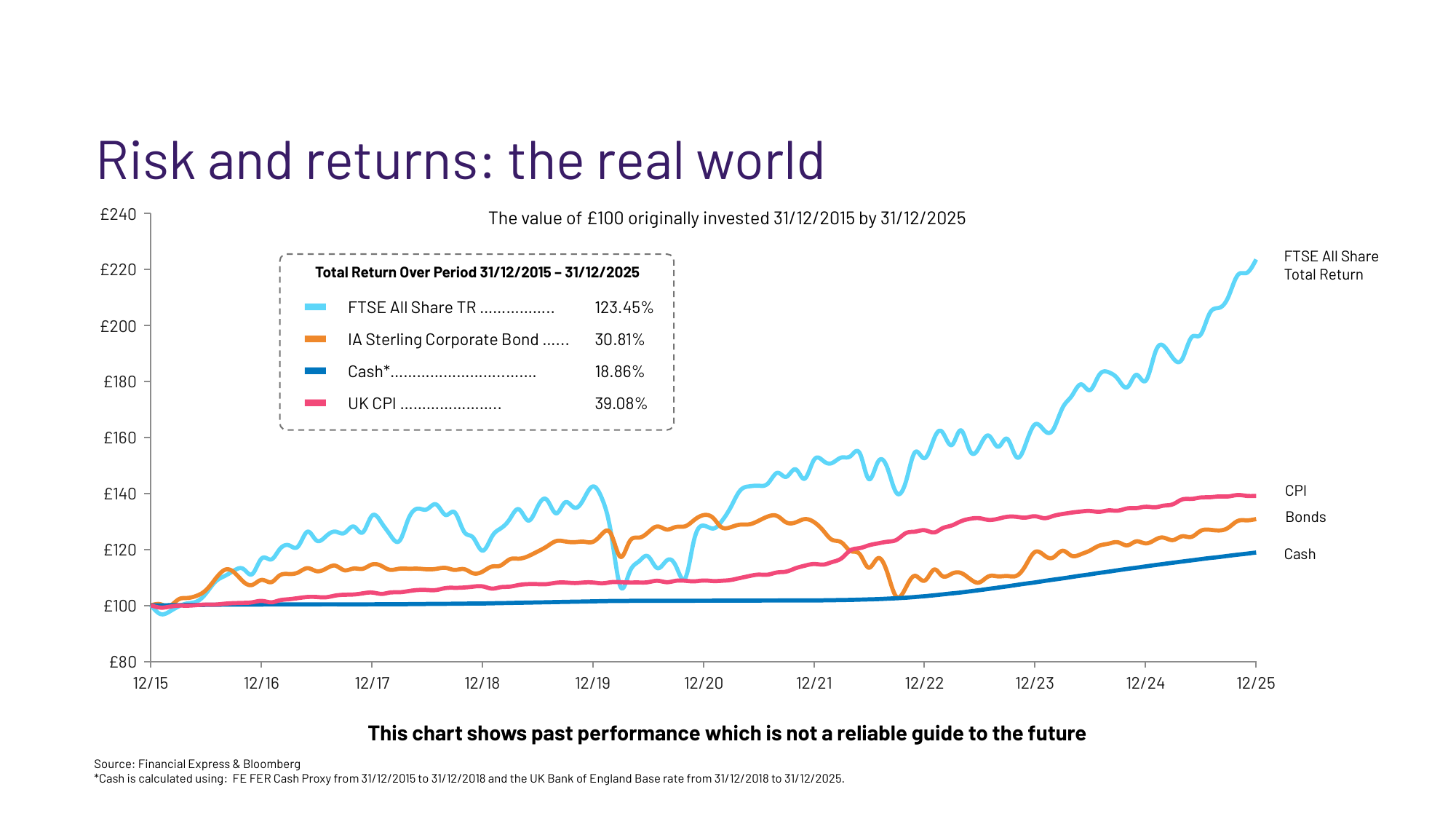

Risk and returns: the real world

### Chart

| Category |  FTSE All Share TR  |  IA Sterling Corporate Bond  |  Cash**  |  UK CPI Index  |  |
|---|---|---|---|---|---|
| 42369 | 100.0 | 100.0 | 100.0 | 100.0 | None |
| 42400 | 96.919 | 100.414 | 100.03061075102815 | 99.2024 | None |
| 42429 | 97.6956 | 99.6742 | 100.05523244207251 | 99.5015 | None |
| 42460 | 99.5884 | 102.126 | 100.09183225308438 | 99.9003 | None |
| 42490 | 100.721 | 102.661 | 100.12244300411251 | 99.9003 | None |
| 42521 | 101.413 | 103.463 | 100.14639924404756 | 100.1 | None |
| 42551 | 104.272 | 105.462 | 100.17700999507566 | 100.299 | None |
| 42582 | 108.453 | 109.459 | 100.21360980608756 | 100.299 | None |
| 42613 | 110.508 | 112.686 | 100.24355510600635 | 100.598 | None |
| 42643 | 112.384 | 111.862 | 100.25619867708319 | 100.798 | None |
| 42674 | 113.018 | 108.499 | 100.26218773706697 | 100.897 | None |
| 42704 | 111.182 | 107.303 | 100.28015491701825 | 101.097 | None |
| 42735 | 116.753 | 109.082 | 100.29279848809509 | 101.595 | None |
| 42766 | 116.363 | 108.261 | 100.30477660806261 | 101.097 | None |
| 42794 | 119.977 | 110.676 | 100.31675472803015 | 101.795 | None |
| 42825 | 121.45 | 111.195 | 100.32939829910697 | 102.193 | None |
| 42855 | 121.002 | 111.721 | 100.34137641907452 | 102.592 | None |
| 42886 | 126.282 | 113.268 | 100.35335453904204 | 102.991 | None |
| 42916 | 123.169 | 112.211 | 100.35335453904204 | 102.991 | None |
| 42947 | 124.608 | 113.066 | 100.35934359902579 | 102.891 | None |
| 42978 | 126.341 | 114.176 | 100.35934359902579 | 103.49 | None |
| 43008 | 125.803 | 112.539 | 100.34137641907452 | 103.789 | None |
| 43039 | 128.148 | 113.148 | 100.34137641907452 | 103.888 | None |
| 43069 | 126.027 | 113.05 | 100.34736547905827 | 104.287 | None |
| 43100 | 132.045 | 114.6 | 100.36533265900955 | 104.586 | None |
| 43131 | 129.49 | 114.084 | 100.38396529007014 | 104.088 | None |
| 43159 | 125.253 | 112.693 | 100.38995435005391 | 104.586 | None |
| 43190 | 122.967 | 113.082 | 100.38995435005391 | 104.686 | None |
| 43220 | 130.871 | 113.083 | 100.43254322104956 | 105.085 | None |
| 43251 | 134.524 | 113.103 | 100.47513209204521 | 105.484 | None |
| 43281 | 134.281 | 112.867 | 100.49376472310581 | 105.484 | None |
| 43312 | 136.014 | 113.031 | 100.50574284307334 | 105.484 | None |
| 43343 | 132.258 | 113.378 | 100.54833171406898 | 106.181 | None |
| 43373 | 133.185 | 112.655 | 100.57894246509711 | 106.281 | None |
| 43404 | 126.269 | 112.927 | 100.61554227610898 | 106.381 | None |
| 43434 | 124.192 | 111.451 | 100.65147663601155 | 106.68 | None |
| 43465 | 119.536 | 112.052 | 100.6820873870397 | 106.78 | None |
| 43496 | 124.531 | 113.86 | 100.7462397580656 | 105.982 | None |
| 43524 | 127.387 | 114.176 | 100.80421891916006 | 106.481 | None |
| 43555 | 130.782 | 116.434 | 100.86430395869417 | 106.68 | None |
| 43585 | 134.293 | 116.662 | 100.93064618097709 | 107.278 | None |
| 43616 | 130.26 | 117.562 | 100.99495692809933 | 107.577 | None |
| 43646 | 135.043 | 119.159 | 101.05307922518472 | 107.577 | None |
| 43677 | 137.746 | 120.984 | 101.1216234108979 | 107.577 | None |
| 43708 | 132.834 | 122.934 | 101.18397672162422 | 108.076 | None |
| 43738 | 136.759 | 122.812 | 101.24844875705315 | 108.175 | None |
| 43769 | 134.844 | 122.55 | 101.31296200085883 | 107.976 | None |
| 43799 | 137.865 | 122.741 | 101.37335028016314 | 108.175 | None |
| 43830 | 142.446 | 122.689 | 101.44002732123616 | 108.175 | None |
| 43861 | 137.823 | 125.596 | 101.50466263461196 | 107.876 | None |
| 43890 | 125.565 | 125.383 | 101.56307826581426 | 108.275 | None |
| 43921 | 106.648 | 117.338 | 101.59522126862989 | 108.275 | None |
| 43951 | 111.893 | 122.814 | 101.60357188336963 | 108.175 | None |
| 43982 | 115.717 | 124.159 | 101.6116447964199 | 108.175 | None |
| 44012 | 117.498 | 126.027 | 101.62055358146529 | 108.275 | None |
| 44043 | 113.287 | 128.163 | 101.62918471375303 | 108.774 | None |
| 44074 | 116.031 | 127.059 | 101.63781657683646 | 108.275 | None |
| 44104 | 114.065 | 127.98 | 101.64617069269565 | 108.774 | None |
| 44135 | 109.708 | 128.243 | 101.65452549522108 | 108.774 | None |
| 44165 | 123.684 | 130.496 | 101.66315951062093 | 108.574 | None |
| 44196 | 128.463 | 132.227 | 101.67179426163933 | 108.873 | None |
| 44227 | 127.419 | 131.228 | 101.67987259529946 | 108.674 | None |
| 44255 | 129.957 | 127.86 | 101.68767297445936 | 108.774 | None |
| 44286 | 135.133 | 127.923 | 101.69686704605357 | 109.073 | None |
| 44316 | 140.928 | 128.812 | 101.70522601556348 | 109.771 | None |
| 44347 | 142.486 | 128.931 | 101.71386433720616 | 110.469 | None |
| 44377 | 142.707 | 130.179 | 101.72222470380764 | 110.967 | None |
| 44408 | 143.466 | 131.711 | 101.73058575758915 | 110.967 | None |
| 44439 | 147.299 | 131.894 | 101.7395049707647 | 111.765 | None |
| 44469 | 145.883 | 129.587 | 101.747867444897 | 112.064 | None |
| 44500 | 148.54 | 129.611 | 101.75595182295278 | 113.26 | None |
| 44530 | 145.21 | 130.779 | 101.76487326009416 | 114.158 | None |
| 44561 | 152.003 | 129.687 | 101.78020877128267 | 114.756 | None |
| 44592 | 151.499 | 126.58 | 101.80182178633379 | 114.556 | None |
| 44620 | 150.789 | 123.414 | 101.83948099644617 | 115.454 | None |
| 44651 | 152.745 | 122.49 | 101.89320417697041 | 116.75 | None |
| 44681 | 153.216 | 119.42 | 101.95393831356589 | 119.641 | None |
| 44712 | 154.276 | 118.258 | 102.03986501605254 | 120.439 | None |
| 44742 | 145.051 | 113.436 | 102.13425792916297 | 121.436 | None |
| 44773 | 151.373 | 116.864 | 102.2357398467248 | 122.134 | None |
| 44804 | 148.792 | 111.328 | 102.39060435115447 | 122.732 | None |
| 44834 | 140.048 | 102.98 | 102.55061940494491 | 123.43 | None |
| 44865 | 144.405 | 106.502 | 102.74676488185331 | 125.823 | None |
| 44895 | 154.711 | 110.551 | 102.99617438643517 | 126.321 | None |
| 44926 | 152.513 | 108.814 | 103.27306127420876 | 126.82 | None |
| 44957 | 159.378 | 112.757 | 103.5904111213506 | 126.022 | None |
| 44985 | 161.799 | 110.439 | 103.90731008152028 | 127.517 | None |
| 45016 | 157.209 | 111.3 | 104.26730215436517 | 128.514 | None |
| 45046 | 162.476 | 111.579 | 104.60776000925244 | 130.01 | None |
| 45077 | 154.951 | 109.385 | 105.02554210477432 | 130.907 | None |
| 45107 | 156.491 | 108.181 | 105.42766305240161 | 131.107 | None |
| 45138 | 160.588 | 110.365 | 105.87626093995331 | 130.508 | None |
| 45169 | 156.579 | 110.347 | 106.34788998898733 | 130.907 | None |
| 45199 | 159.435 | 110.475 | 106.79235973933832 | 131.605 | None |
| 45230 | 152.909 | 110.566 | 107.28496133196523 | 131.605 | None |
| 45260 | 157.474 | 114.209 | 107.74884336525935 | 131.306 | None |
| 45291 | 164.586 | 119.066 | 108.1991682519696 | 131.805 | None |
| 45322 | 162.412 | 117.829 | 108.7138937175724 | 131.107 | None |
| 45351 | 162.724 | 117.071 | 109.16825193008928 | 131.904 | None |
| 45382 | 170.458 | 119.482 | 109.62450908466607 | 132.602 | None |
| 45412 | 174.669 | 117.691 | 110.13017454517141 | 133.101 | None |
| 45443 | 178.876 | 118.259 | 110.62226793313697 | 133.5 | None |
| 45473 | 176.81 | 119.587 | 111.06862636936478 | 133.699 | None |
| 45504 | 182.339 | 121.337 | 111.59700243126488 | 133.4 | None |
| 45535 | 183.166 | 122.024 | 112.05650714443838 | 133.898 | None |
| 45565 | 180.8 | 122.529 | 112.53331096362608 | 133.799 | None |
| 45596 | 177.838 | 121.413 | 113.01214995723102 | 134.596 | None |
| 45626 | 182.273 | 122.845 | 113.44407038082298 | 134.696 | None |
| 45657 | 180.165 | 122.122 | 113.9174202537637 | 135.194 | None |
| 45688 | 190.118 | 123.405 | 114.37786621689716 | 134.995 | None |
| 45716 | 192.618 | 124.167 | 114.77727138229072 | 135.593 | None |
| 45747 | 188.284 | 123.305 | 115.2167266246366 | 136.092 | None |
| 45777 | 187.821 | 124.651 | 115.6436122785601 | 137.787 | None |
| 45808 | 195.603 | 124.439 | 116.05379959020087 | 137.986 | None |
| 45838 | 196.542 | 126.567 | 116.47341490972393 | 138.485 | None |
| 45869 | 204.331 | 126.981 | 116.89455218395308 | 138.584 | None |
| 45900 | 206.201 | 126.735 | 117.27142450493133 | 138.883 | None |
| 45930 | 210.043 | 127.711 | 117.68335585886213 | 138.883 | None |
| 45961 | 217.844 | 130.116 | 118.08379773956611 | 139.382 | None |
| 45991 | 218.654 | 130.344 | 118.44665657207983 | 139.083 | None |
| 46022 | 223.445 | 130.807 | 118.86434588423442 | 139.083 | None |
|  | None | None | None | None | None |
|  | None | None | None | None | None |
|  | None | None | None | None | None |
|  | None | None | None | None | None |
|  | None | None | None | None | None |
|  | None | None | None | None | None |
|  | None | None | None | None | None |
|  | None | None | None | None | None |
|  | None | None | None | None | None |
|  | None | None | None | None | None |
|  | None | None | None | None | None |
|  | None | None | None | None | None |
|  | None | None | None | None | None |
|  | None | None | None | None | None |
|  | None | None | None | None | None |
|  | None | None | None | None | None |
|  | None | None | None | None | None |
|  | None | None | None | None | None |
|  | None | None | None | None | None |
|  | None | None | None | None | None |
|  | None | None | None | None | None |
|  | None | None | None | None | None |
|  | None | None | None | None | None |
|  | None | None | None | None | None |
|  | None | None | None | None | None |
|  | None | None | None | None | None |
|  | None | None | None | None | None |
|  | None | None | None | None | None |
|  | None | None | None | None | None |
|  | None | None | None | None | None |
|  | None | None | None | None | None |
|  | None | None | None | None | None |
|  | None | None | None | None | None |
|  | None | None | None | None | None |
|  | None | None | None | None | None |
|  | None | None | None | None | None |
|  | None | None | None | None | None |
|  | None | None | None | None | None |
|  | None | None | None | None | None |
|  | None | None | None | None | None |
|  | None | None | None | None | None |
|  | None | None | None | None | None |
|  | None | None | None | None | None |
|  | None | None | None | None | None |
|  | None | None | None | None | None |
|  | None | None | None | None | None |
|  | None | None | None | None | None |
|  | None | None | None | None | None |
|  | None | None | None | None | None |
|  | None | None | None | None | None |
|  | None | None | None | None | None |
|  | None | None | None | None | None |
|  | None | None | None | None | None |
|  | None | None | None | None | None |
|  | None | None | None | None | None |
|  | None | None | None | None | None |
|  | None | None | None | None | None |
|  | None | None | None | None | None |
|  | None | None | None | None | None |
|  | None | None | None | None | None |
|  | None | None | None | None | None |
|  | None | None | None | None | None |
|  | None | None | None | None | None |
|  | None | None | None | None | None |
|  | None | None | None | None | None |
|  | None | None | None | None | None |
|  | None | None | None | None | None |
|  | None | None | None | None | None |
|  | None | None | None | None | None |
|  | None | None | None | None | None |
|  | None | None | None | None | None |
|  | None | None | None | None | None |
|  | None | None | None | None | None |
|  | None | None | None | None | None |
|  | None | None | None | None | None |
|  | None | None | None | None | None |
|  | None | None | None | None | None |
|  | None | None | None | None | None |
|  | None | None | None | None | None |
|  | None | None | None | None | None |
|  | None | None | None | None | None |
|  | None | None | None | None | None |
|  | None | None | None | None | None |
|  | None | None | None | None | None |
|  | None | None | None | None | None |
|  | None | None | None | None | None |
|  | None | None | None | None | None |
|  | None | None | None | None | None |
|  | None | None | None | None | None |
|  | None | None | None | None | None |
|  | None | None | None | None | None |
|  | None | None | None | None | None |
|  | None | None | None | None | None |
|  | None | None | None | None | None |
|  | None | None | None | None | None |
|  | None | None | None | None | None |
|  | None | None | None | None | None |
|  | None | None | None | None | None |
|  | None | None | None | None | None |
|  | None | None | None | None | None |
|  | None | None | None | None | None |
|  | None | None | None | None | None |
|  | None | None | None | None | None |
|  | None | None | None | None | None |
|  | None | None | None | None | None |
|  | None | None | None | None | None |
|  | None | None | None | None | None |
|  | None | None | None | None | None |
|  | None | None | None | None | None |
|  | None | None | None | None | None |
|  | None | None | None | None | None |
|  | None | None | None | None | None |
|  | None | None | None | None | None |
|  | None | None | None | None | None |
|  | None | None | None | None | None |
|  | None | None | None | None | None |
|  | None | None | None | None | None |
|  | None | None | None | None | None |
|  | None | None | None | None | None |
|  | None | None | None | None | None |
The value of £100 originally invested 31/12/2015 by 31/12/2025
This chart shows past performance which is not a reliable guide to the future
Source: Financial Express & Bloomberg
*Cash is calculated using:  FE FER Cash Proxy from 31/12/2015 to 31/12/2018 and the UK Bank of England Base rate from 31/12/2018 to 31/12/2025.
FTSE All Share Total Return

Total Return Over Period 31/12/2015 – 31/12/2025
FTSE All Share TR ……………..
123.45%

IA Sterling Corporate Bond …...
30.81%

Cash*……………………..….…
18.86%

UK CPI …………………..
39.08%

CPI
Bonds
Cash
273593575